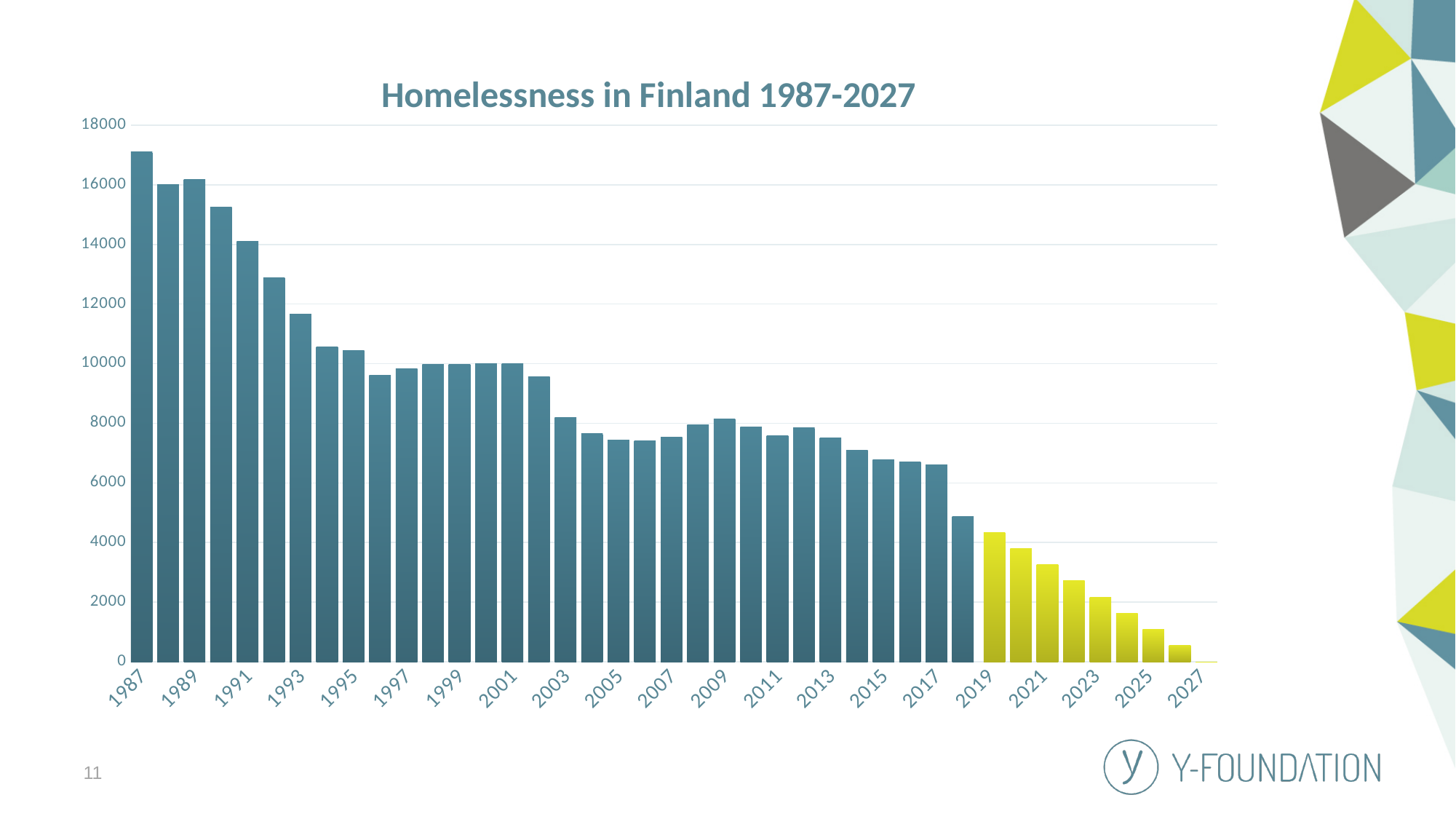

### Chart: Homelessness in Finland 1987-2027

| Category |  |  |
|---|---|---|
| 1987 | 17110.0 | None |
| 1988 | 16000.0 | None |
| 1989 | 16190.0 | None |
| 1990 | 15250.0 | None |
| 1991 | 14100.0 | None |
| 1992 | 12880.0 | None |
| 1993 | 11670.0 | None |
| 1994 | 10560.0 | None |
| 1995 | 10430.0 | None |
| 1996 | 9610.0 | None |
| 1997 | 9820.0 | None |
| 1998 | 9990.0 | None |
| 1999 | 9990.0 | None |
| 2000 | 10000.0 | None |
| 2001 | 10000.0 | None |
| 2002 | 9560.0 | None |
| 2003 | 8190.0 | None |
| 2004 | 7650.0 | None |
| 2005 | 7430.0 | None |
| 2006 | 7400.0 | None |
| 2007 | 7530.0 | None |
| 2008 | 7960.0 | None |
| 2009 | 8150.0 | None |
| 2010 | 7880.0 | None |
| 2011 | 7572.0 | None |
| 2012 | 7852.0 | None |
| 2013 | 7510.0 | None |
| 2014 | 7107.0 | None |
| 2015 | 6785.0 | None |
| 2016 | 6700.0 | None |
| 2017 | 6615.0 | None |
| 2018 | 4882.0 | None |
| 2019 | None | 4339.555555555556 |
| 2020 | None | 3797.1111111111113 |
| 2021 | None | 3254.666666666667 |
| 2022 | None | 2712.2222222222226 |
| 2023 | None | 2169.7777777777783 |
| 2024 | None | 1627.333333333334 |
| 2025 | None | 1084.8888888888896 |
| 2026 | None | 542.4444444444451 |
| 2027 | None | 0.0 |